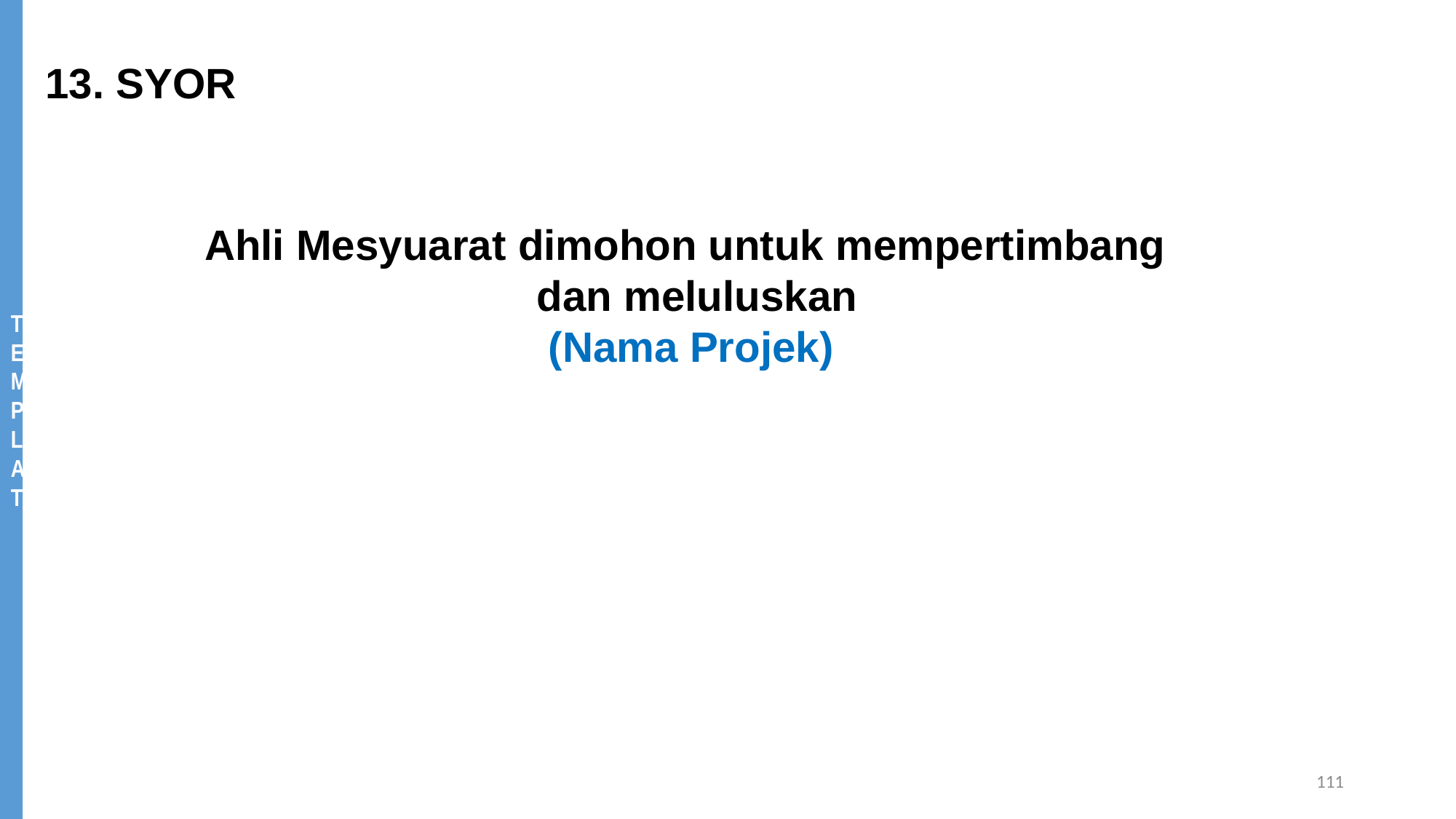

13. SYOR
Ahli Mesyuarat dimohon untuk mempertimbang
  dan meluluskan
(Nama Projek)
111